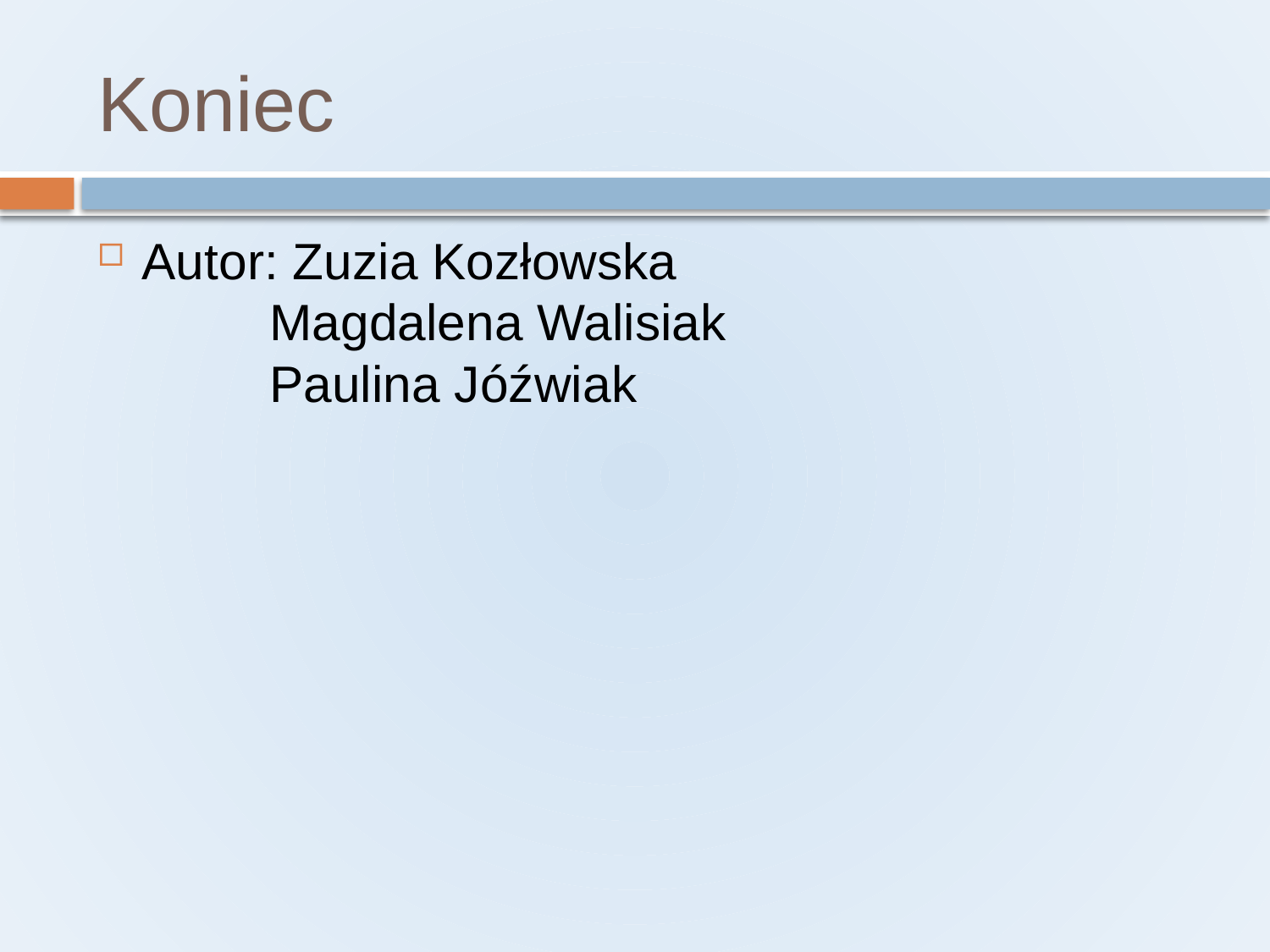

# Koniec
Autor: Zuzia Kozłowska
         Magdalena Walisiak
         Paulina Jóźwiak